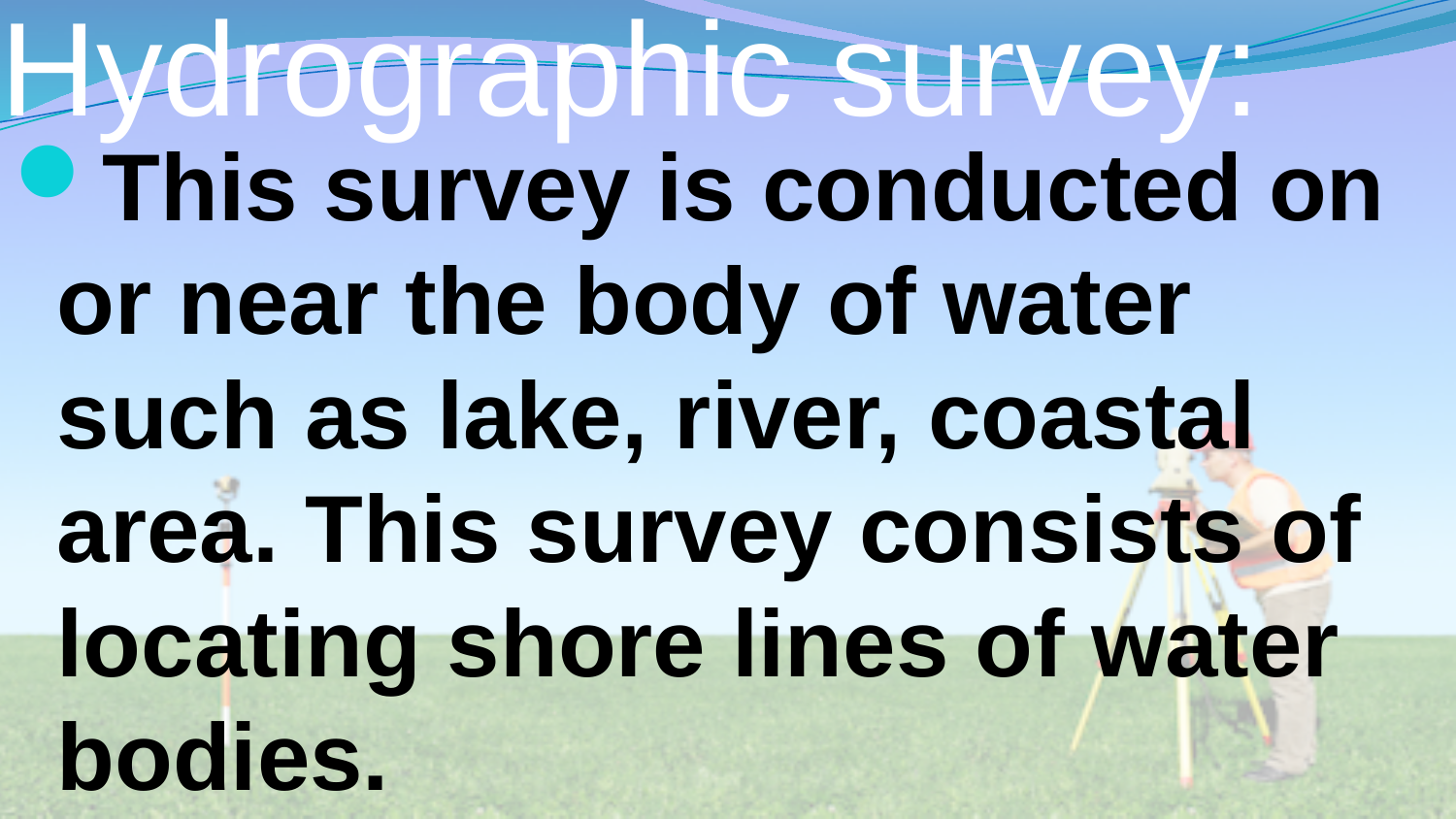

# Hydrographic survey:
This survey is conducted on or near the body of water such as lake, river, coastal area. This survey consists of locating shore lines of water bodies.